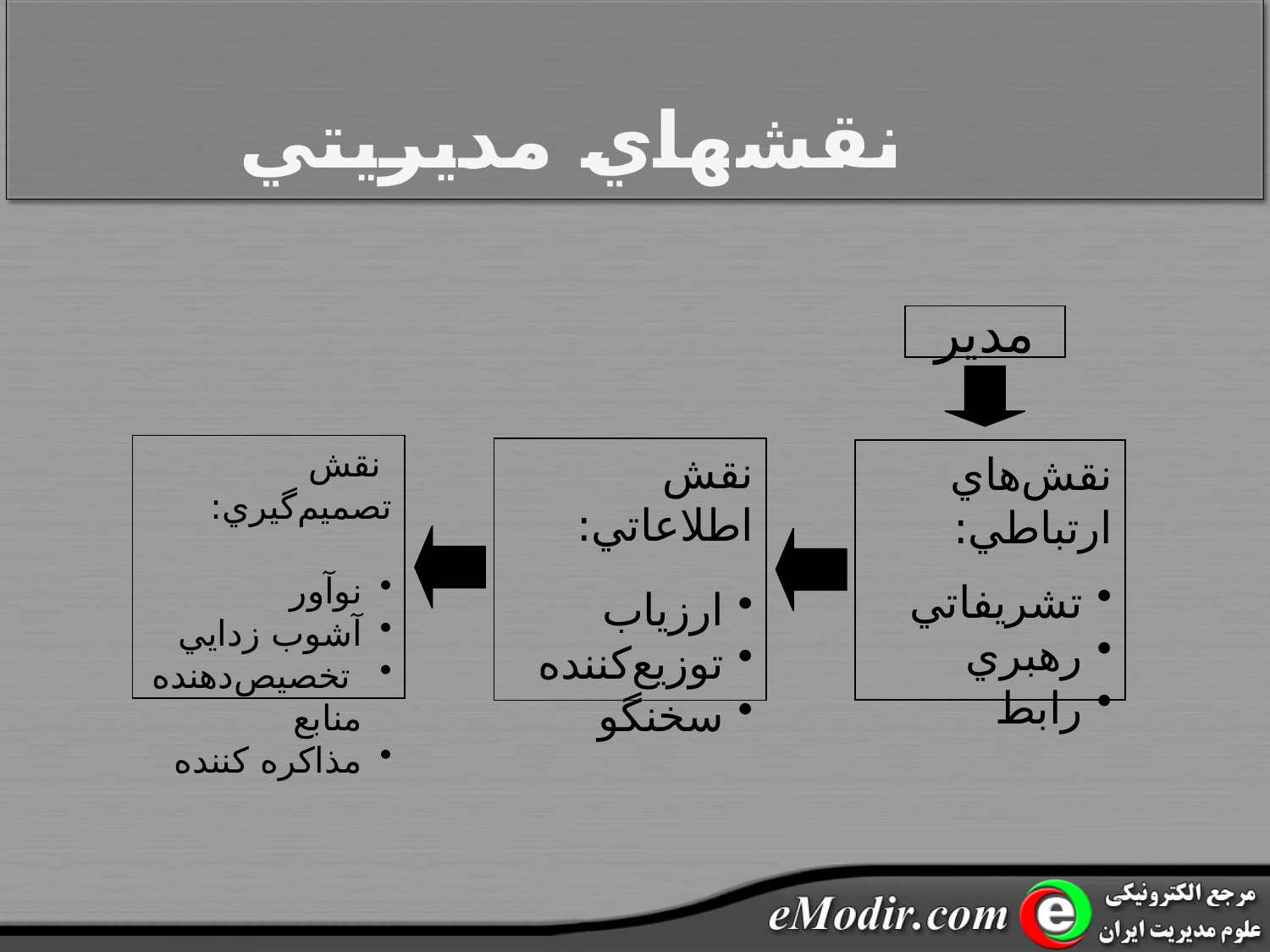

نقش‏هاي مديريتي
مدير

 نقش تصميم‌گيري:

نوآور
آشوب زدايي
 تخصيص‌دهنده منابع
مذاکره کننده
نقش اطلاعاتي:

ارزياب
توزيع‌کننده
سخنگو
نقش‌هاي ارتباطي:
تشريفاتي
رهبري
رابط